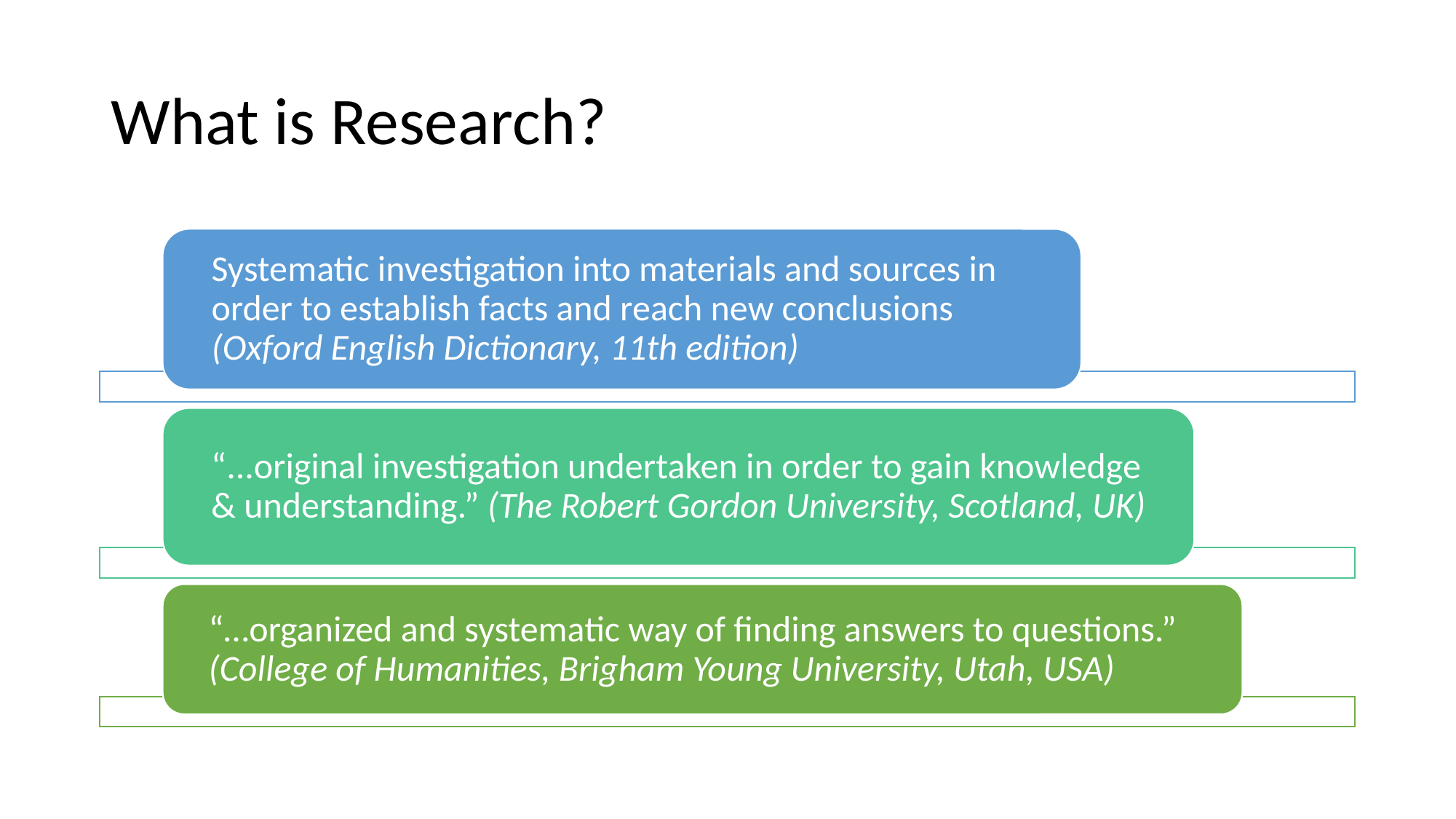

# What is Research?
Systematic investigation into materials and sources in order to establish facts and reach new conclusions (Oxford English Dictionary, 11th edition)
“...original investigation undertaken in order to gain knowledge & understanding.” (The Robert Gordon University, Scotland, UK)
“…organized and systematic way of finding answers to questions.” (College of Humanities, Brigham Young University, Utah, USA)